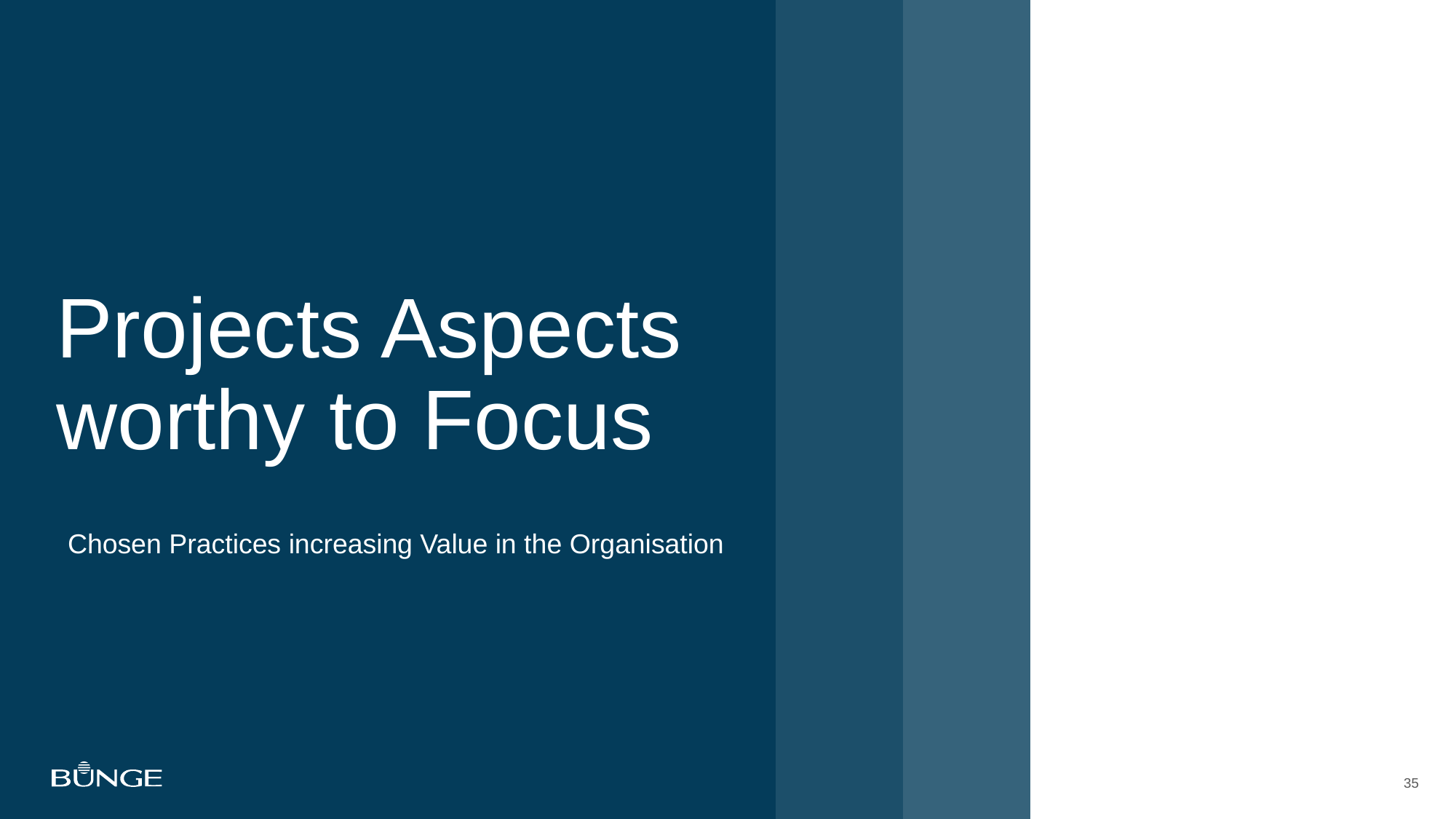

# Projects Aspects worthy to Focus
Chosen Practices increasing Value in the Organisation
35